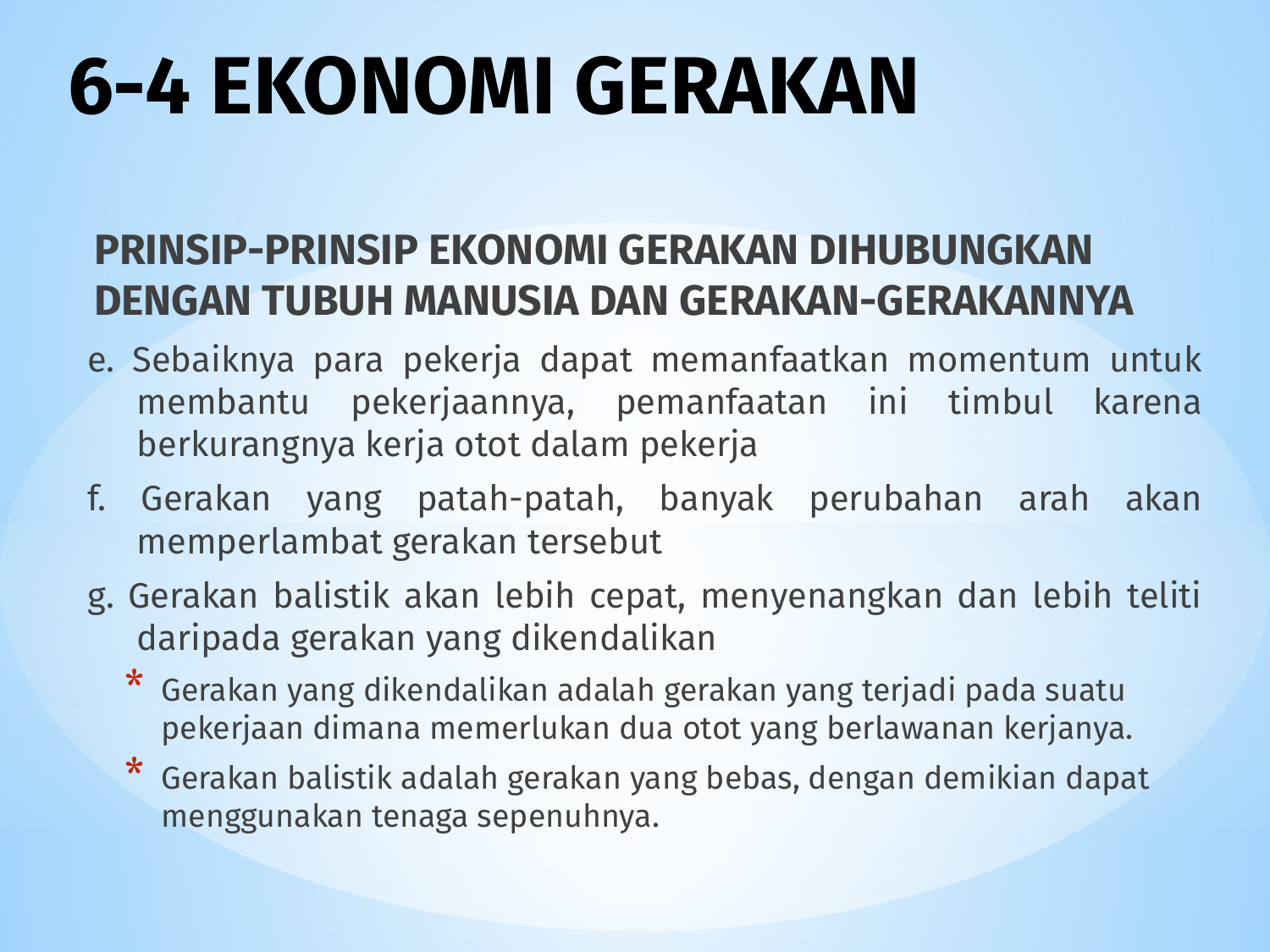

# 6-4 EKONOMI GERAKAN
PRINSIP-PRINSIP EKONOMI GERAKAN DIHUBUNGKAN DENGAN TUBUH MANUSIA DAN GERAKAN-GERAKANNYA
e. Sebaiknya para pekerja dapat memanfaatkan momentum untuk membantu pekerjaannya, pemanfaatan ini timbul karena berkurangnya kerja otot dalam pekerja
f. Gerakan yang patah-patah, banyak perubahan arah akan memperlambat gerakan tersebut
g. Gerakan balistik akan lebih cepat, menyenangkan dan lebih teliti daripada gerakan yang dikendalikan
Gerakan yang dikendalikan adalah gerakan yang terjadi pada suatu pekerjaan dimana memerlukan dua otot yang berlawanan kerjanya.
Gerakan balistik adalah gerakan yang bebas, dengan demikian dapat menggunakan tenaga sepenuhnya.